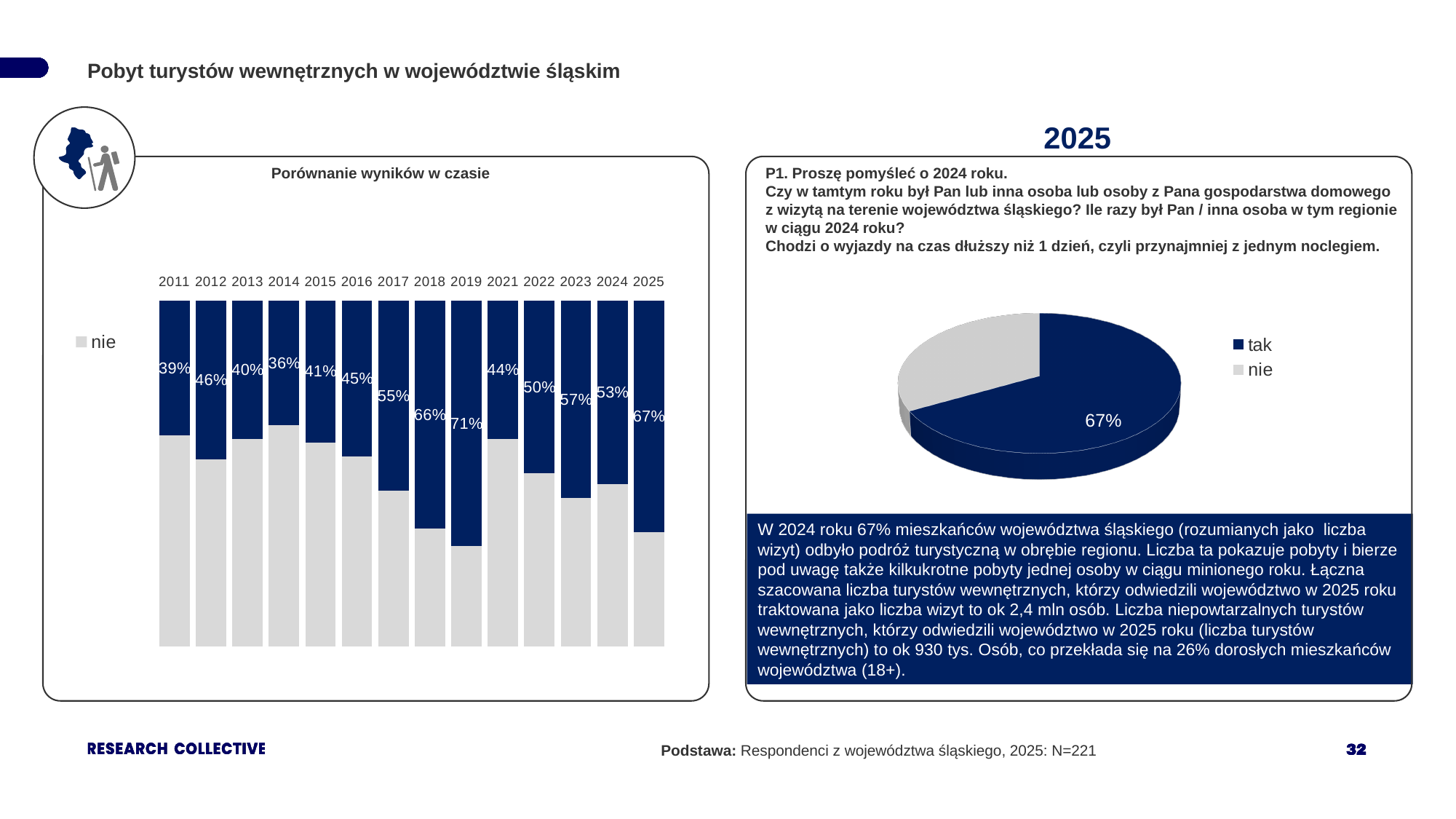

Pobyt turystów wewnętrznych w województwie śląskim

2025

Porównanie wyników w czasie
P1. Proszę pomyśleć o 2024 roku.
Czy w tamtym roku był Pan lub inna osoba lub osoby z Pana gospodarstwa domowego z wizytą na terenie województwa śląskiego? Ile razy był Pan / inna osoba w tym regionie w ciągu 2024 roku?
Chodzi o wyjazdy na czas dłuższy niż 1 dzień, czyli przynajmniej z jednym noclegiem.

### Chart

| Category | tak | nie |
|---|---|---|
| 2011 | 0.39 | 0.61 |
| 2012 | 0.46 | 0.54 |
| 2013 | 0.4 | 0.6 |
| 2014 | 0.36 | 0.64 |
| 2015 | 0.41 | 0.5900000000000001 |
| 2016 | 0.45 | 0.55 |
| 2017 | 0.55 | 0.45 |
| 2018 | 0.66 | 0.34 |
| 2019 | 0.71 | 0.29 |
| 2021 | 0.44 | 0.66 |
| 2022 | 0.5 | 0.5 |
| 2023 | 0.57 | 0.43 |
| 2024 | 0.53 | 0.47 |
| 2025 | 0.67 | 0.33 |

[unsupported chart]

W 2024 roku 67% mieszkańców województwa śląskiego (rozumianych jako  liczba wizyt) odbyło podróż turystyczną w obrębie regionu. Liczba ta pokazuje pobyty i bierze pod uwagę także kilkukrotne pobyty jednej osoby w ciągu minionego roku. Łączna szacowana liczba turystów wewnętrznych, którzy odwiedzili województwo w 2025 roku traktowana jako liczba wizyt to ok 2,4 mln osób. Liczba niepowtarzalnych turystów wewnętrznych, którzy odwiedzili województwo w 2025 roku (liczba turystów wewnętrznych) to ok 930 tys. Osób, co przekłada się na 26% dorosłych mieszkańców województwa (18+).
Podstawa: Respondenci z województwa śląskiego, 2025: N=221